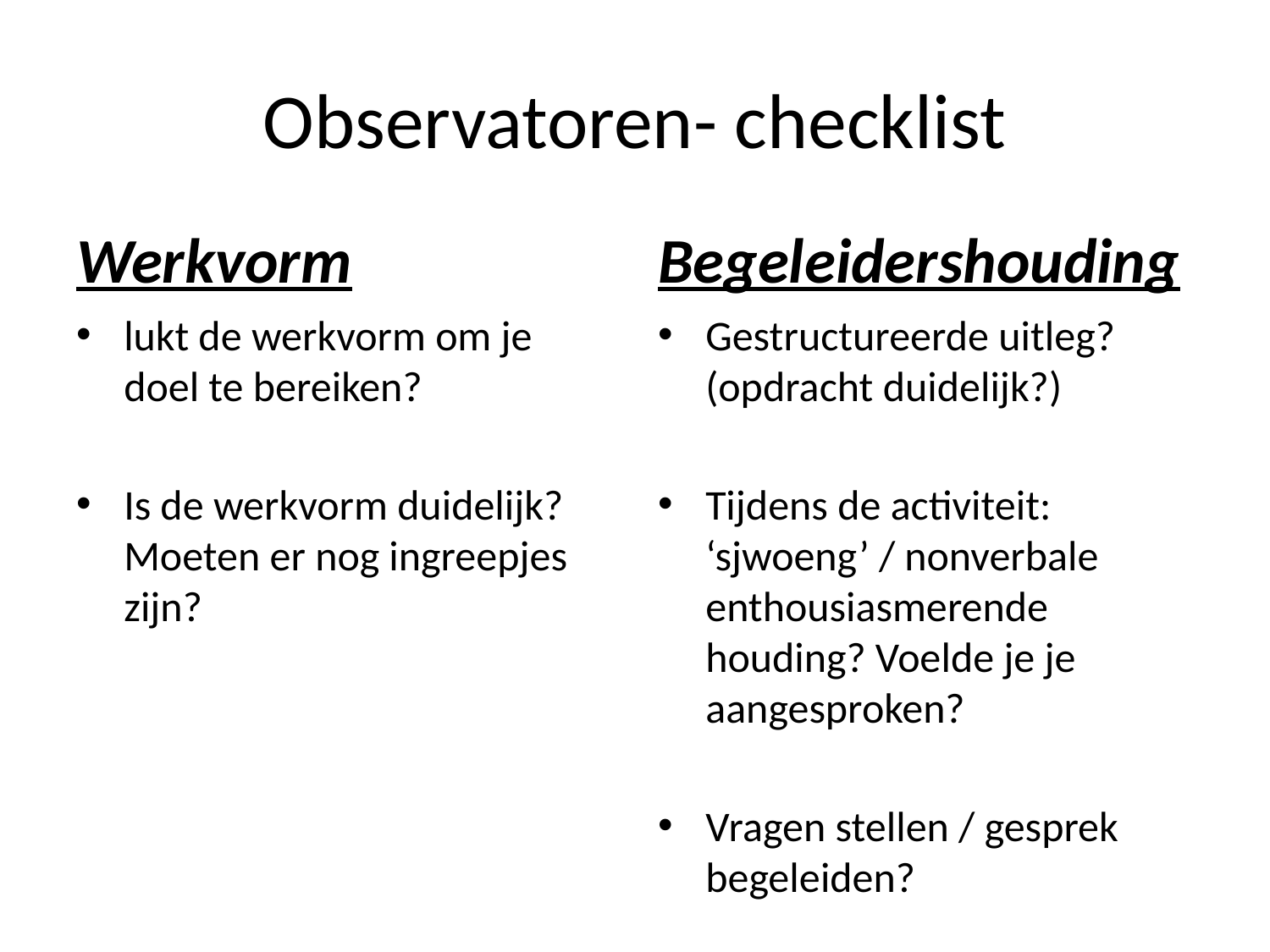

# Observatoren- checklist
Werkvorm

Begeleidershouding
lukt de werkvorm om je doel te bereiken?

Is de werkvorm duidelijk? Moeten er nog ingreepjes zijn?

Gestructureerde uitleg? (opdracht duidelijk?)

Tijdens de activiteit: ‘sjwoeng’ / nonverbale enthousiasmerende houding? Voelde je je aangesproken?

Vragen stellen / gesprek begeleiden?